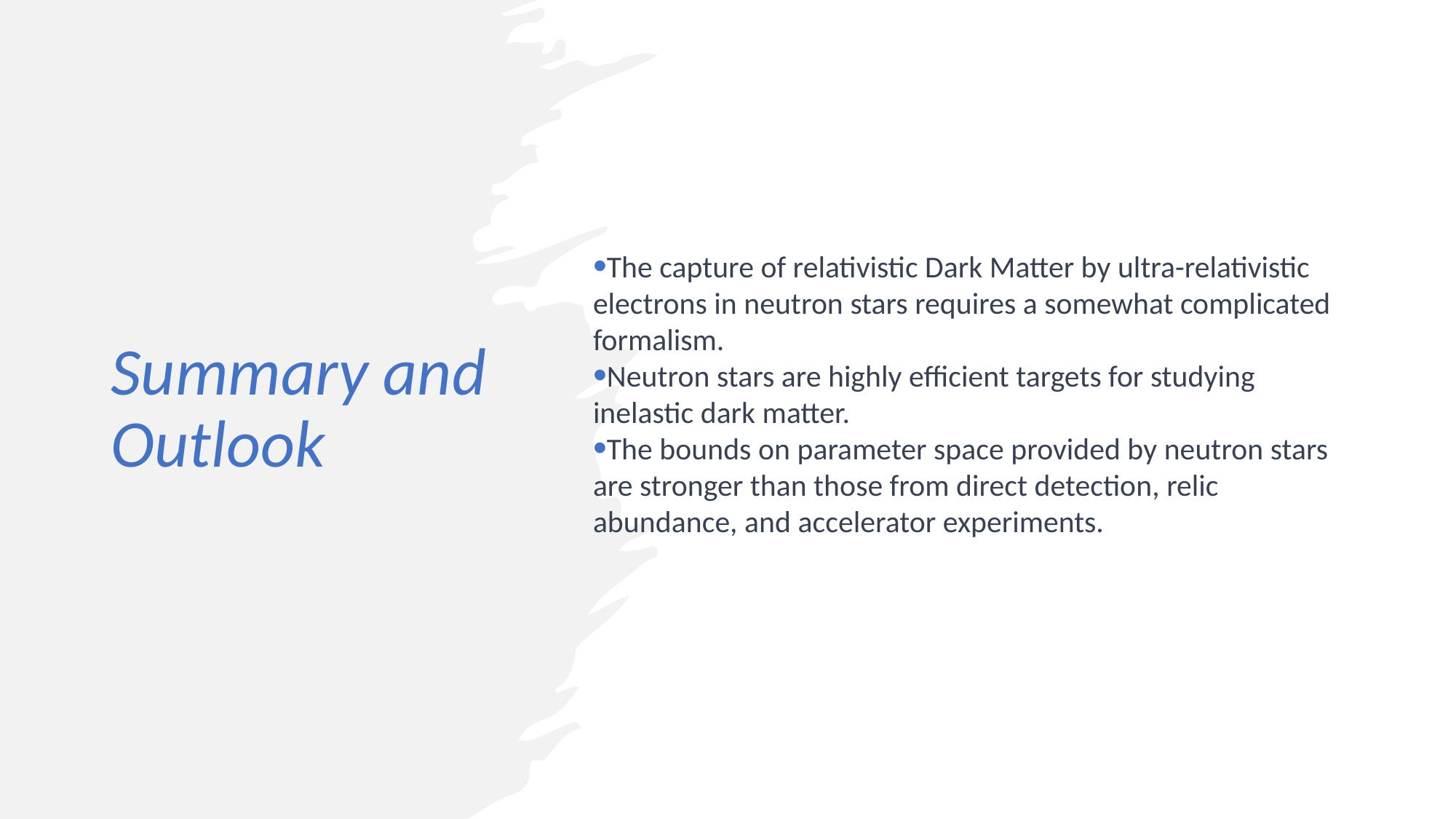

Summary and Outlook
The capture of relativistic Dark Matter by ultra-relativistic electrons in neutron stars requires a somewhat complicated formalism.
Neutron stars are highly efficient targets for studying inelastic dark matter.
The bounds on parameter space provided by neutron stars are stronger than those from direct detection, relic abundance, and accelerator experiments.